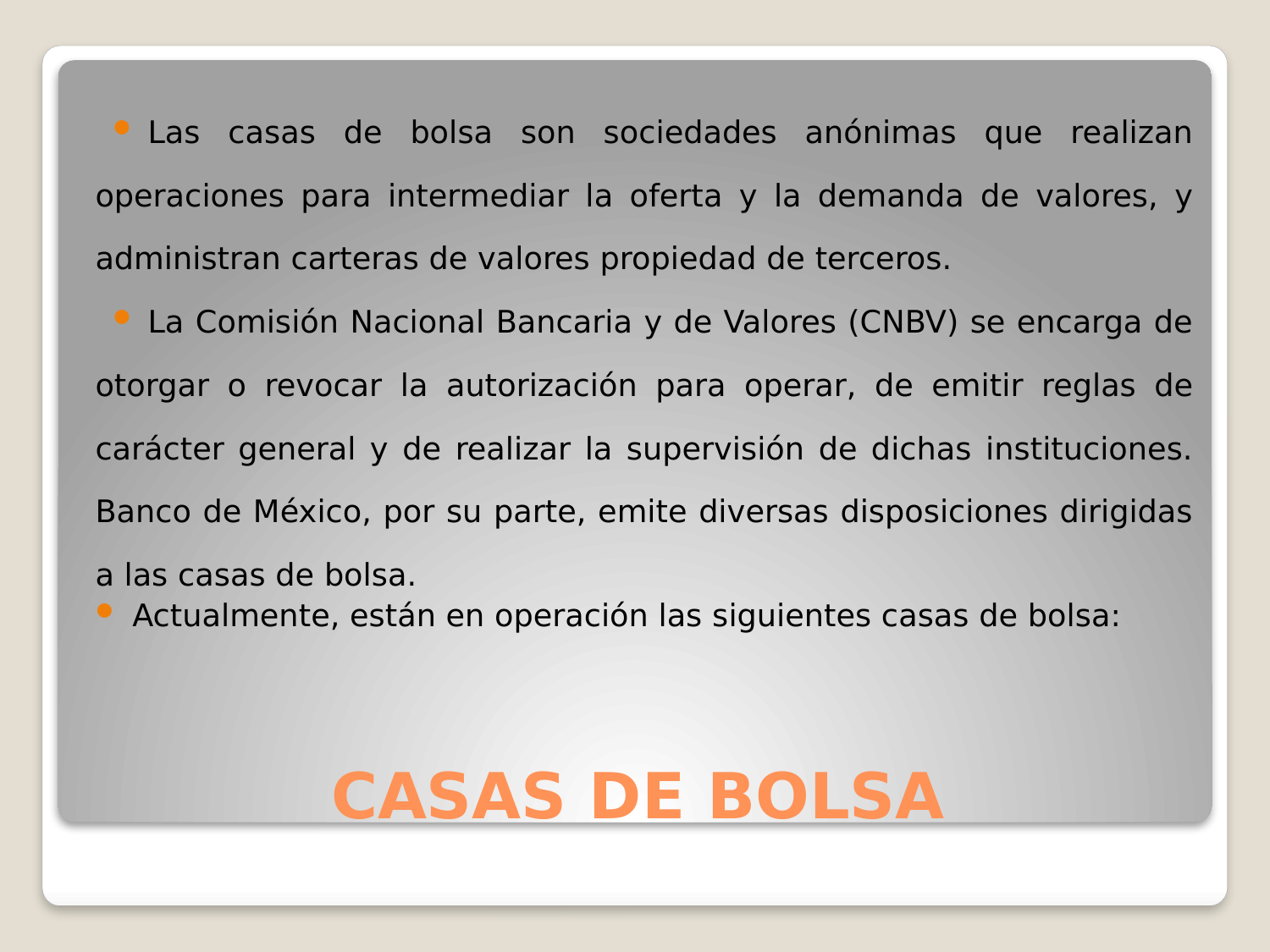

Las casas de bolsa son sociedades anónimas que realizan operaciones para intermediar la oferta y la demanda de valores, y administran carteras de valores propiedad de terceros.
La Comisión Nacional Bancaria y de Valores (CNBV) se encarga de otorgar o revocar la autorización para operar, de emitir reglas de carácter general y de realizar la supervisión de dichas instituciones. Banco de México, por su parte, emite diversas disposiciones dirigidas a las casas de bolsa.
Actualmente, están en operación las siguientes casas de bolsa:
# CASAS DE BOLSA